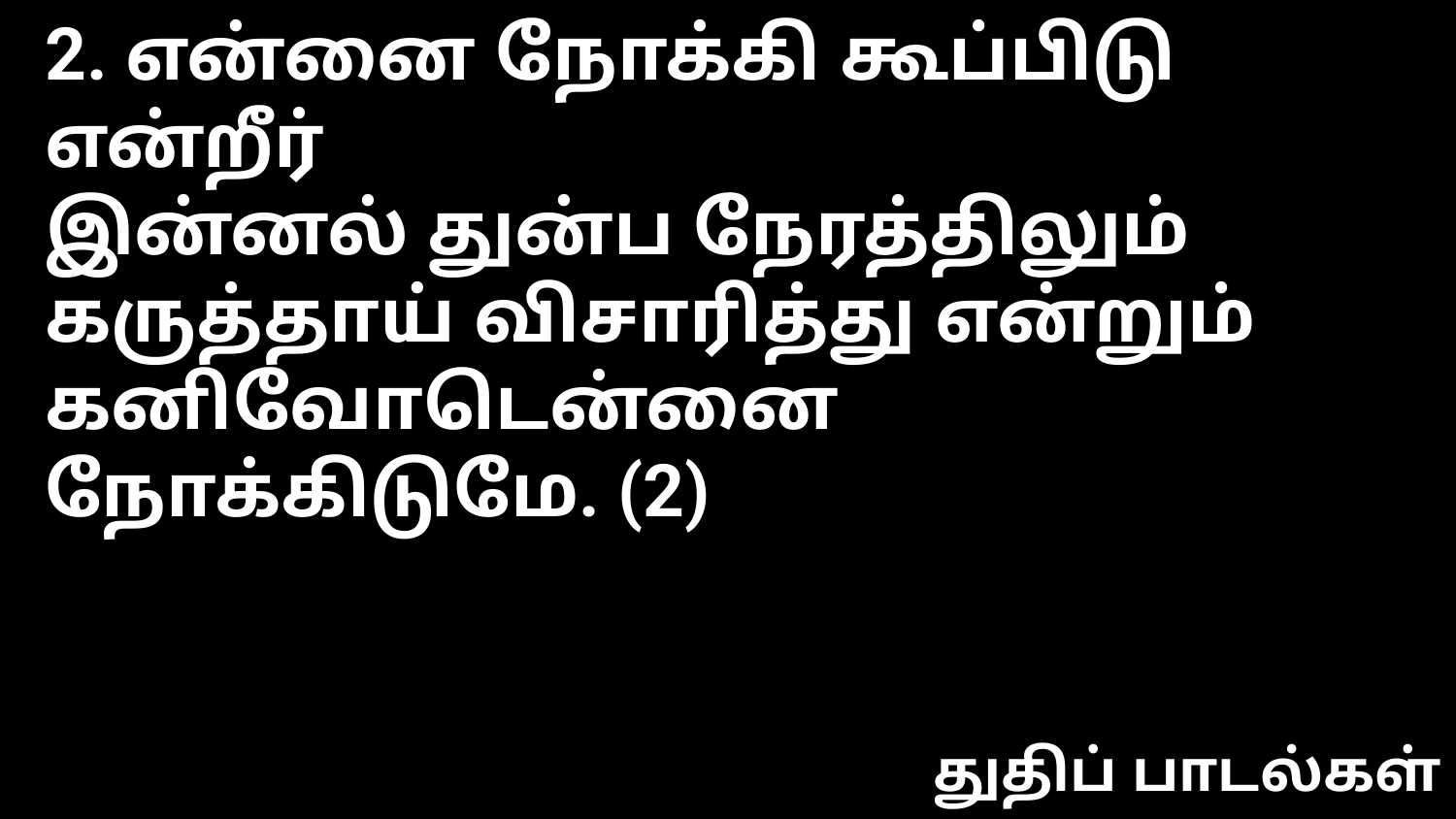

2. என்னை நோக்கி கூப்பிடு என்றீர்
இன்னல் துன்ப நேரத்திலும்
கருத்தாய் விசாரித்து என்றும்
கனிவோடென்னை நோக்கிடுமே. (2)

துதிப் பாடல்கள்